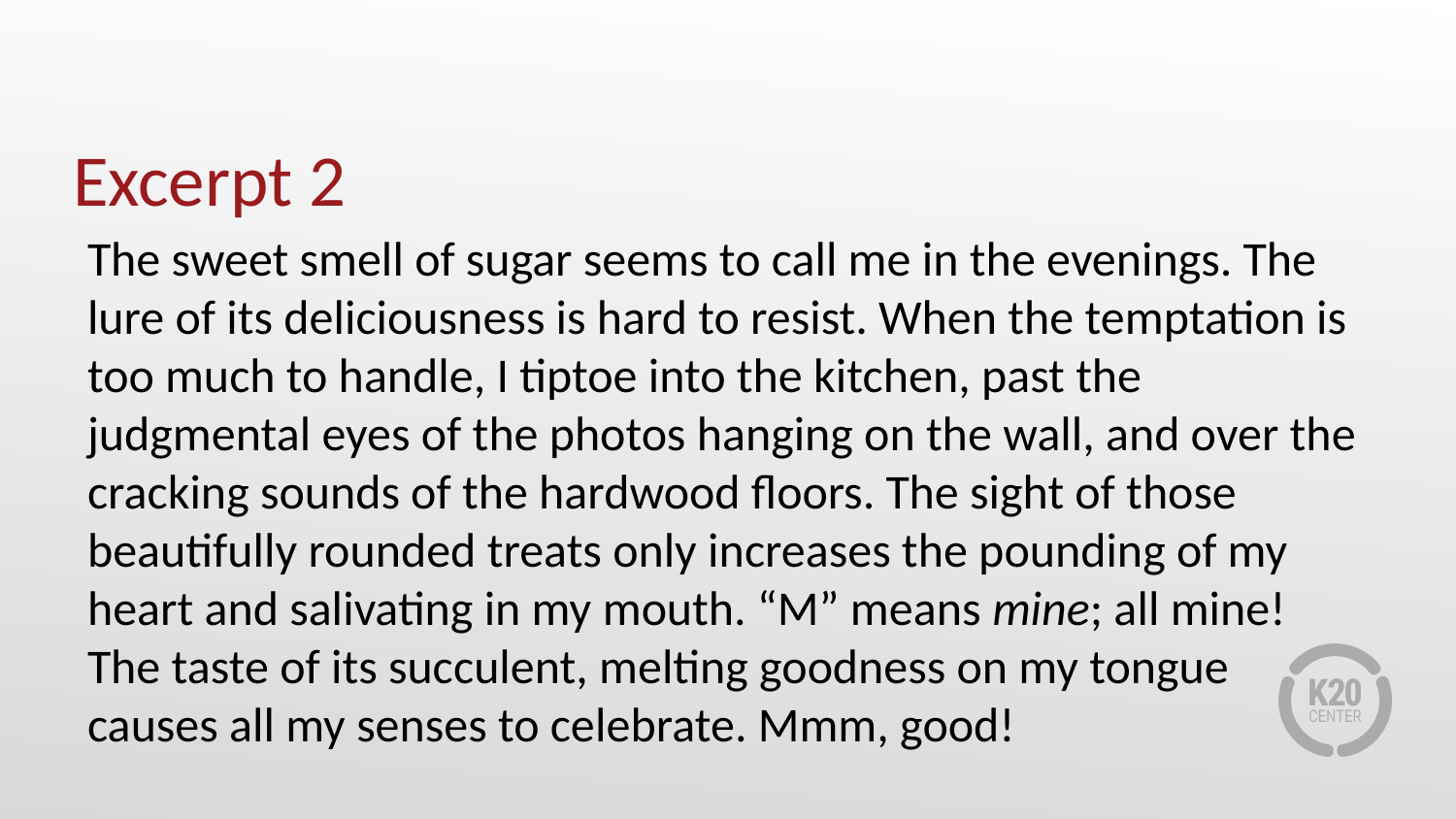

# Excerpt 2
The sweet smell of sugar seems to call me in the evenings. The lure of its deliciousness is hard to resist. When the temptation is too much to handle, I tiptoe into the kitchen, past the judgmental eyes of the photos hanging on the wall, and over the cracking sounds of the hardwood floors. The sight of those beautifully rounded treats only increases the pounding of my heart and salivating in my mouth. “M” means mine; all mine! The taste of its succulent, melting goodness on my tongue causes all my senses to celebrate. Mmm, good!